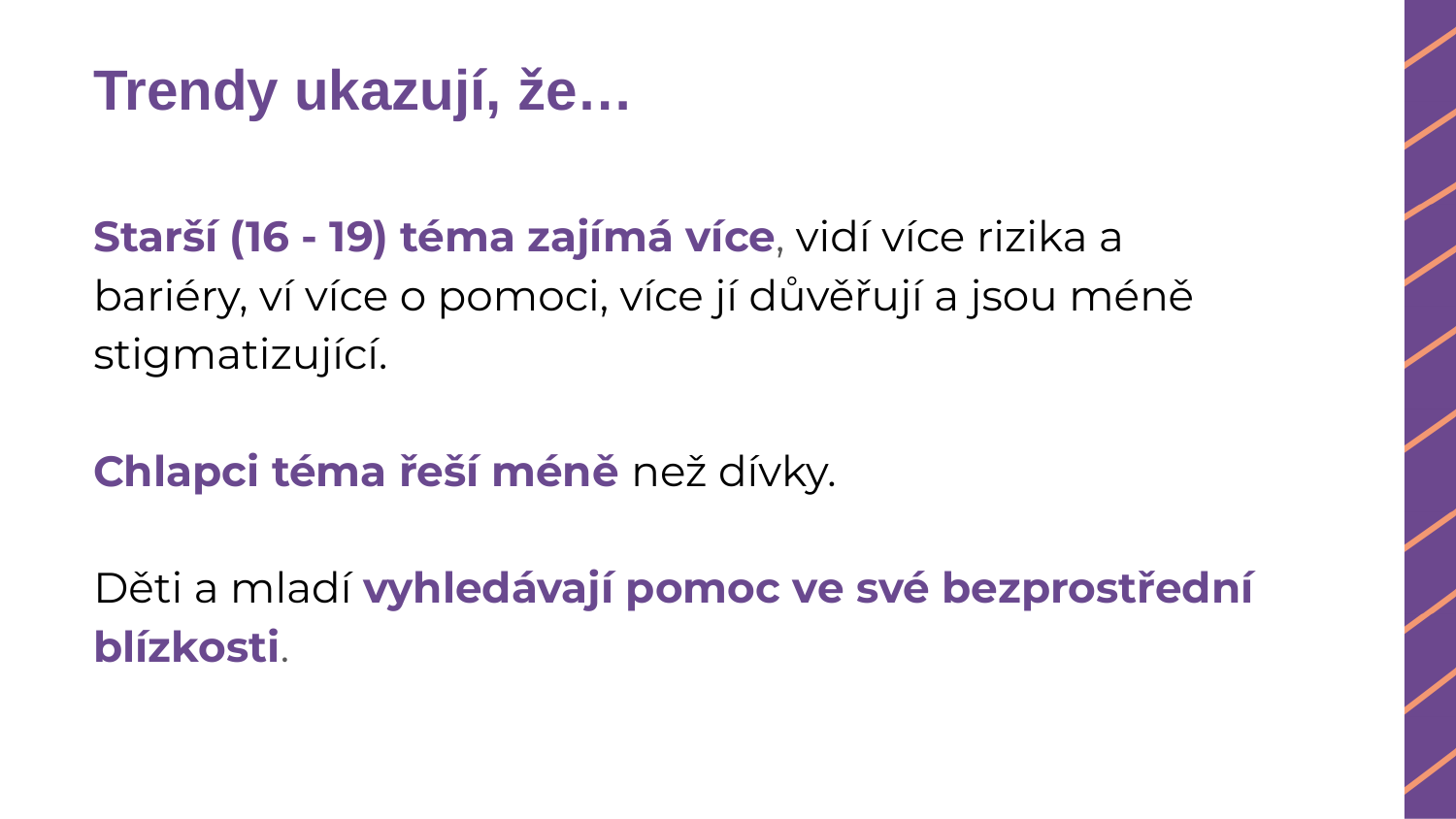

# Trendy ukazují, že…
Starší (16 - 19) téma zajímá více, vidí více rizika a bariéry, ví více o pomoci, více jí důvěřují a jsou méně stigmatizující.

Chlapci téma řeší méně než dívky.

Děti a mladí vyhledávají pomoc ve své bezprostřední blízkosti.